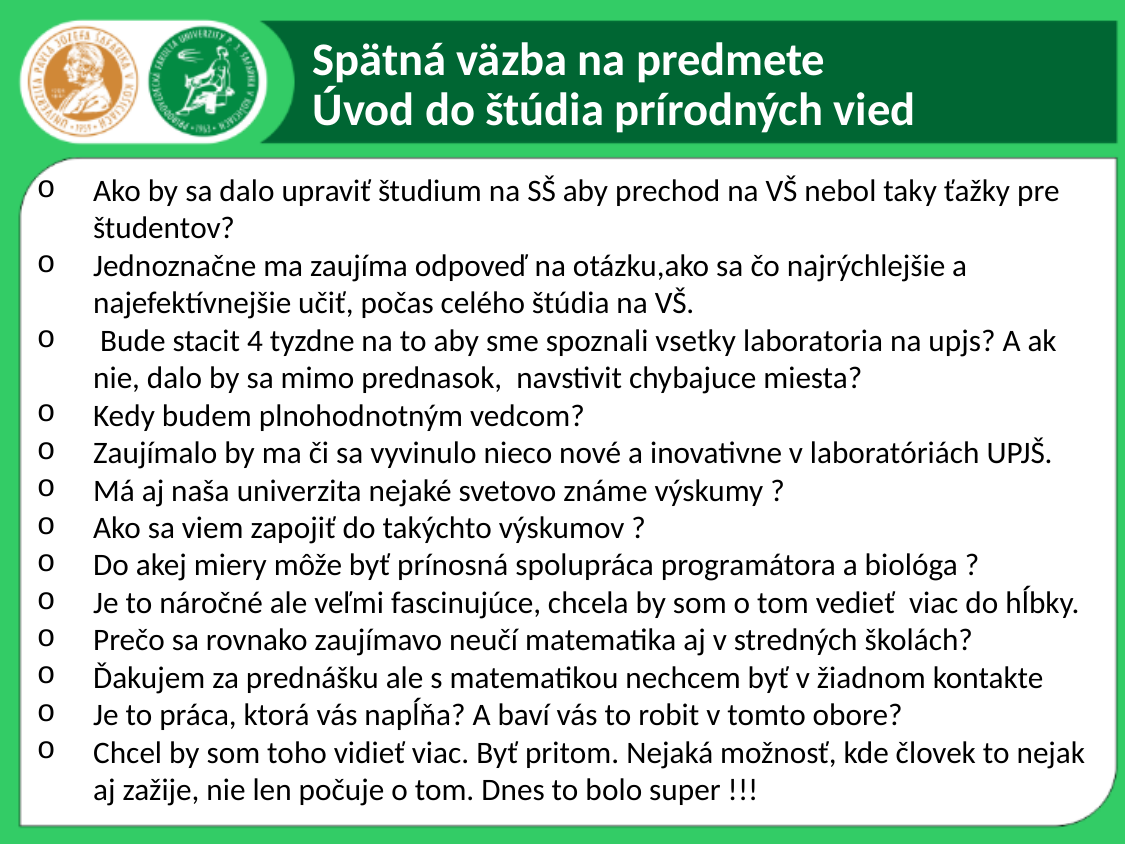

# Spätná väzba na predmete Úvod do štúdia prírodných vied
Ako by sa dalo upraviť študium na SŠ aby prechod na VŠ nebol taky ťažky pre študentov?
Jednoznačne ma zaujíma odpoveď na otázku,ako sa čo najrýchlejšie a najefektívnejšie učiť, počas celého štúdia na VŠ.
 Bude stacit 4 tyzdne na to aby sme spoznali vsetky laboratoria na upjs? A ak nie, dalo by sa mimo prednasok,  navstivit chybajuce miesta?
Kedy budem plnohodnotným vedcom?
Zaujímalo by ma či sa vyvinulo nieco nové a inovativne v laboratóriách UPJŠ.
Má aj naša univerzita nejaké svetovo známe výskumy ?
Ako sa viem zapojiť do takýchto výskumov ?
Do akej miery môže byť prínosná spolupráca programátora a biológa ?
Je to náročné ale veľmi fascinujúce, chcela by som o tom vedieť  viac do hĺbky.
Prečo sa rovnako zaujímavo neučí matematika aj v stredných školách?
Ďakujem za prednášku ale s matematikou nechcem byť v žiadnom kontakte
Je to práca, ktorá vás napĺňa? A baví vás to robit v tomto obore?
Chcel by som toho vidieť viac. Byť pritom. Nejaká možnosť, kde človek to nejak aj zažije, nie len počuje o tom. Dnes to bolo super !!!